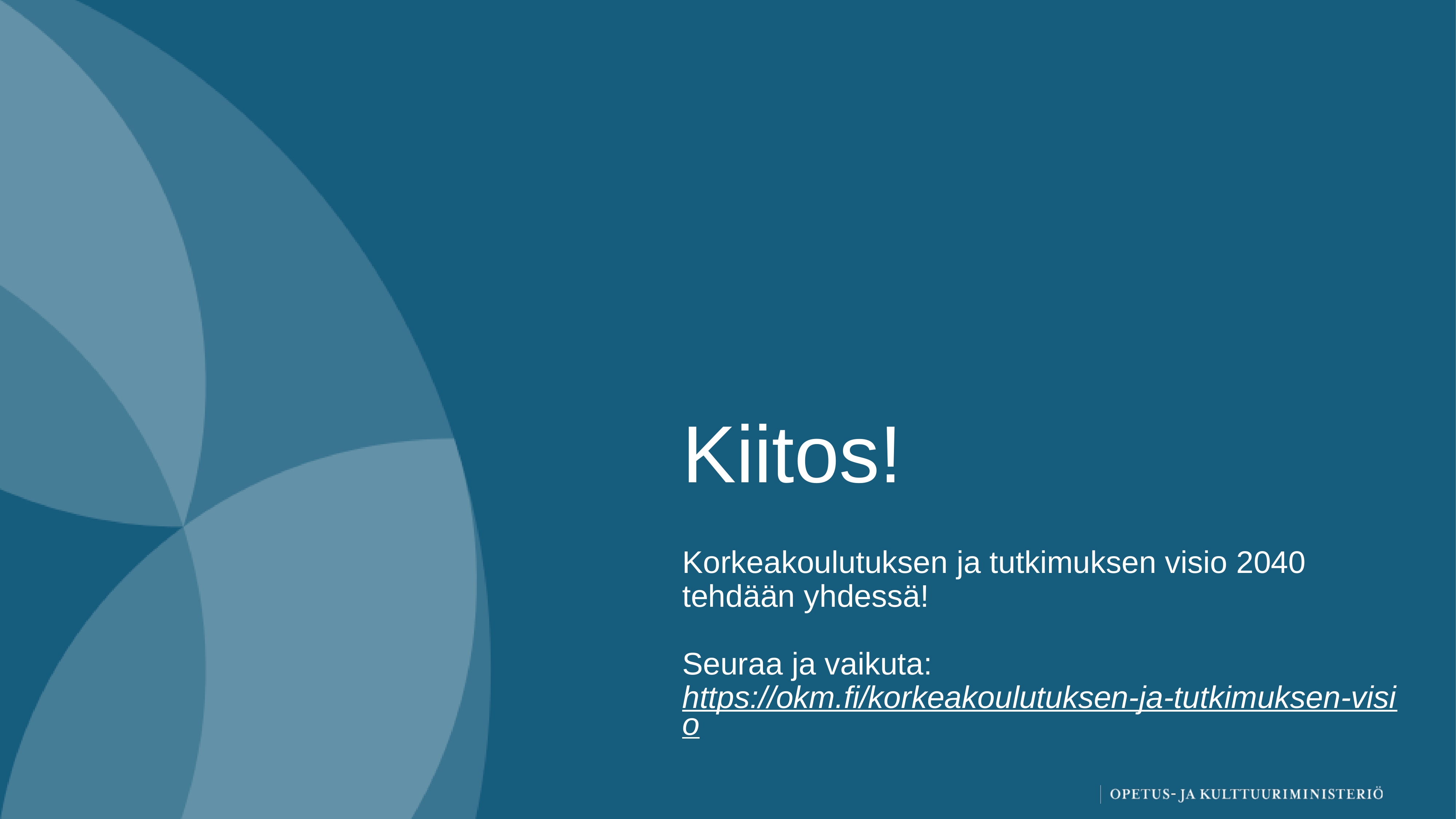

# Kiitos!
Korkeakoulutuksen ja tutkimuksen visio 2040 tehdään yhdessä!

Seuraa ja vaikuta: https://okm.fi/korkeakoulutuksen-ja-tutkimuksen-visio